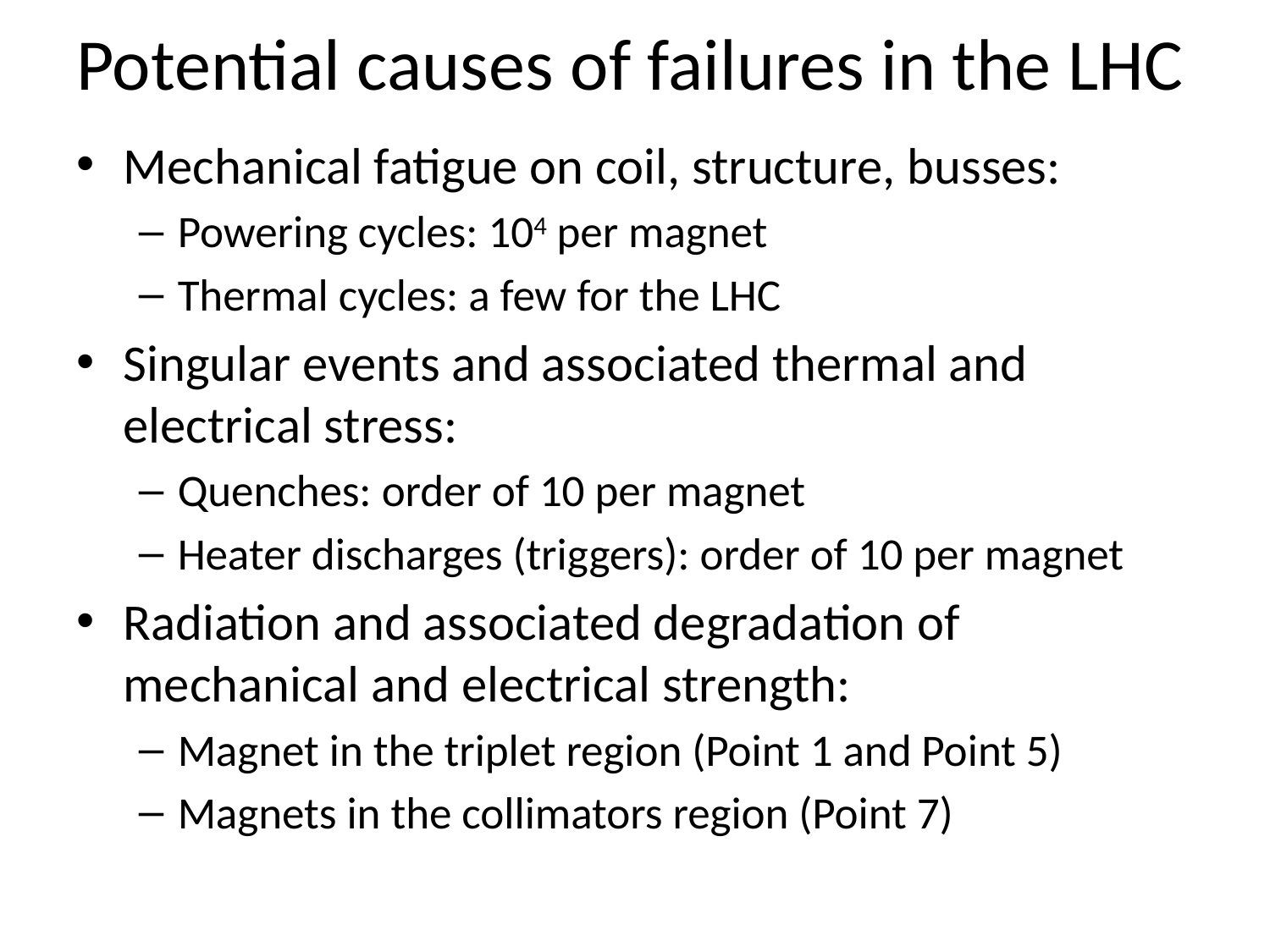

# Potential causes of failures in the LHC
Mechanical fatigue on coil, structure, busses:
Powering cycles: 104 per magnet
Thermal cycles: a few for the LHC
Singular events and associated thermal and electrical stress:
Quenches: order of 10 per magnet
Heater discharges (triggers): order of 10 per magnet
Radiation and associated degradation of mechanical and electrical strength:
Magnet in the triplet region (Point 1 and Point 5)
Magnets in the collimators region (Point 7)